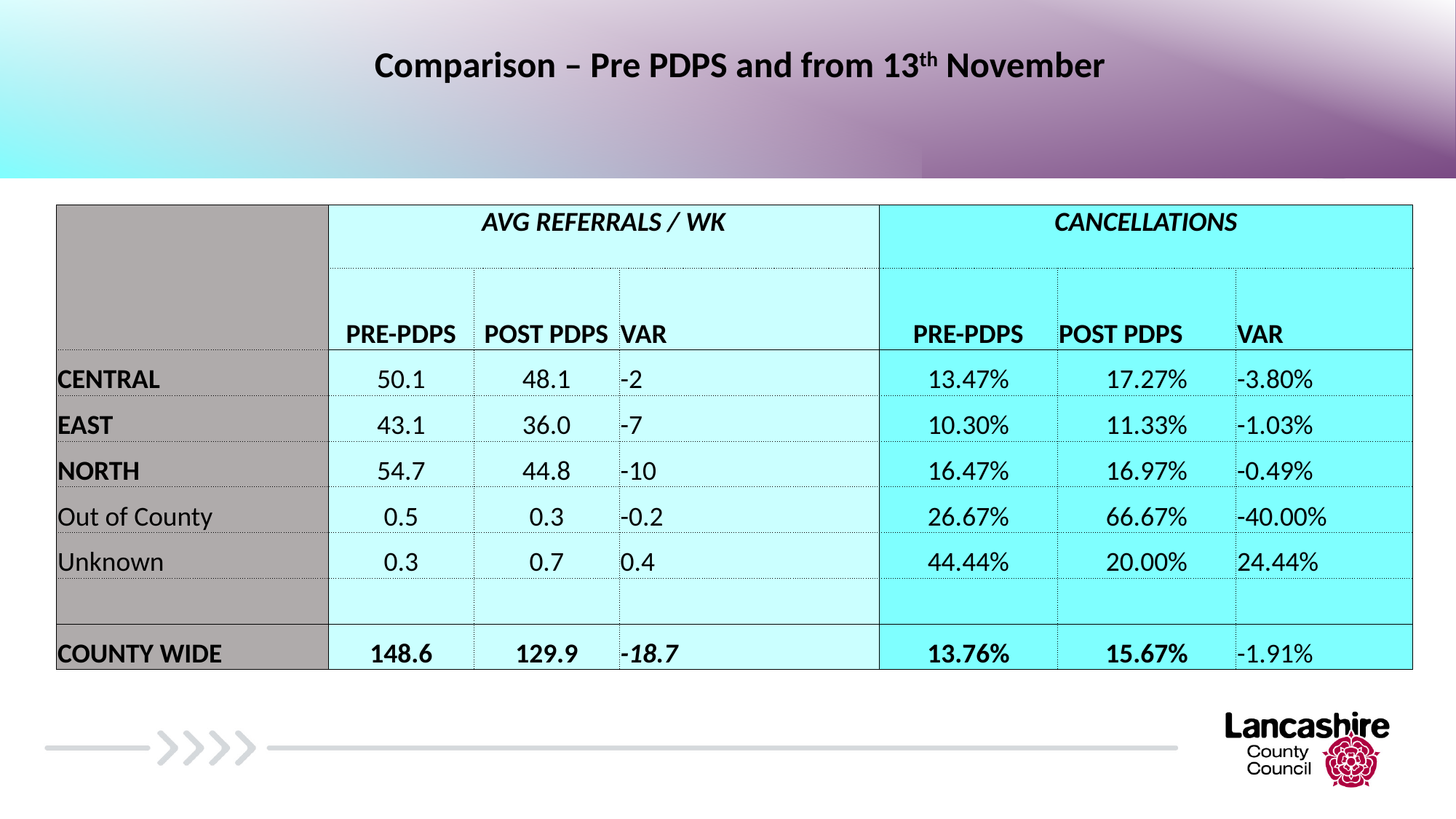

#
Comparison – Pre PDPS and from 13th November
|  | AVG REFERRALS / WK |  |  | CANCELLATIONS |  |  |
| --- | --- | --- | --- | --- | --- | --- |
|  | PRE-PDPS | POST PDPS | VAR | PRE-PDPS | POST PDPS | VAR |
| CENTRAL | 50.1 | 48.1 | -2 | 13.47% | 17.27% | -3.80% |
| EAST | 43.1 | 36.0 | -7 | 10.30% | 11.33% | -1.03% |
| NORTH | 54.7 | 44.8 | -10 | 16.47% | 16.97% | -0.49% |
| Out of County | 0.5 | 0.3 | -0.2 | 26.67% | 66.67% | -40.00% |
| Unknown | 0.3 | 0.7 | 0.4 | 44.44% | 20.00% | 24.44% |
|  |  |  |  |  |  |  |
| COUNTY WIDE | 148.6 | 129.9 | -18.7 | 13.76% | 15.67% | -1.91% |